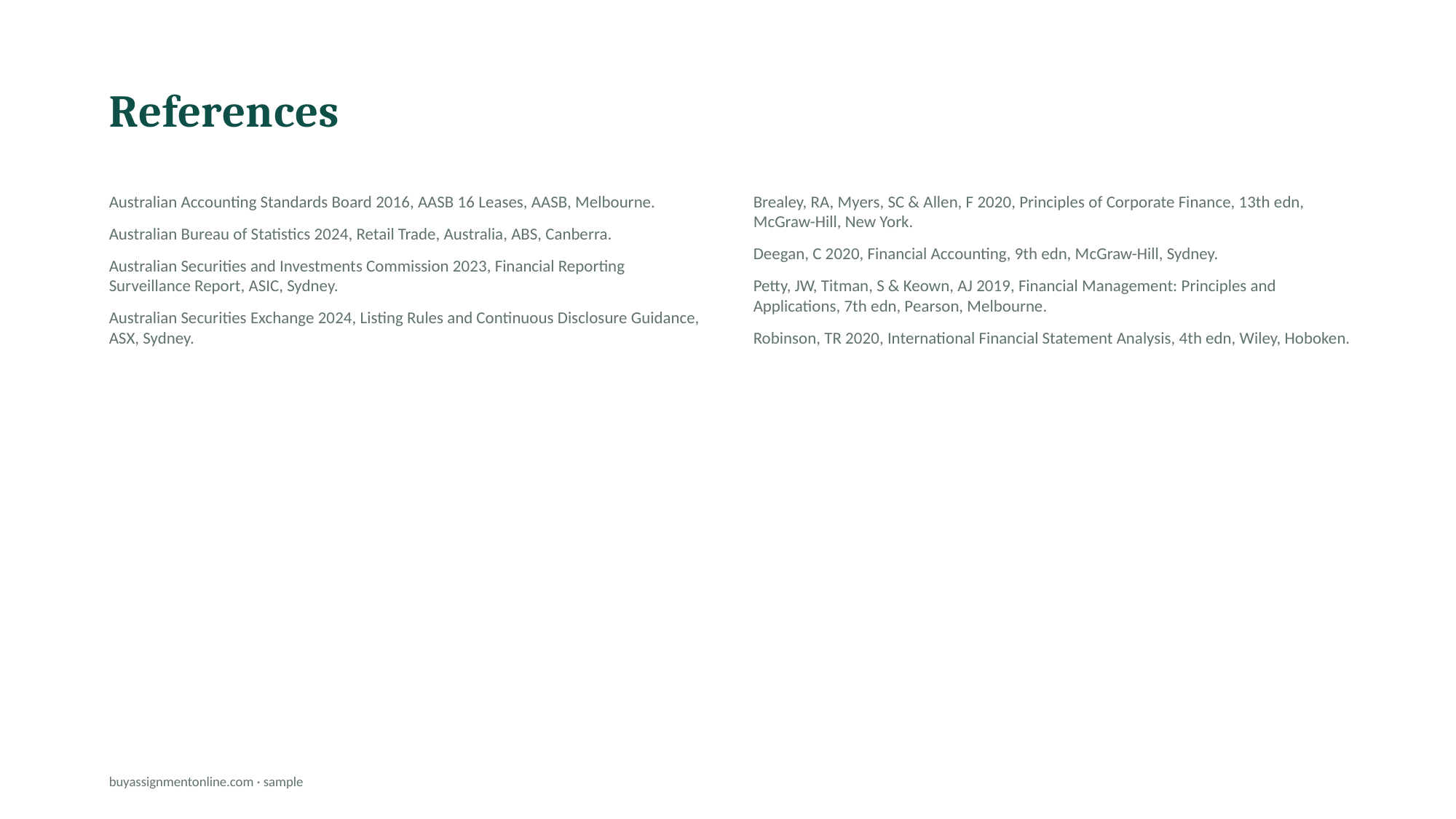

References
Australian Accounting Standards Board 2016, AASB 16 Leases, AASB, Melbourne.
Australian Bureau of Statistics 2024, Retail Trade, Australia, ABS, Canberra.
Australian Securities and Investments Commission 2023, Financial Reporting Surveillance Report, ASIC, Sydney.
Australian Securities Exchange 2024, Listing Rules and Continuous Disclosure Guidance, ASX, Sydney.
Brealey, RA, Myers, SC & Allen, F 2020, Principles of Corporate Finance, 13th edn, McGraw-Hill, New York.
Deegan, C 2020, Financial Accounting, 9th edn, McGraw-Hill, Sydney.
Petty, JW, Titman, S & Keown, AJ 2019, Financial Management: Principles and Applications, 7th edn, Pearson, Melbourne.
Robinson, TR 2020, International Financial Statement Analysis, 4th edn, Wiley, Hoboken.
buyassignmentonline.com · sample